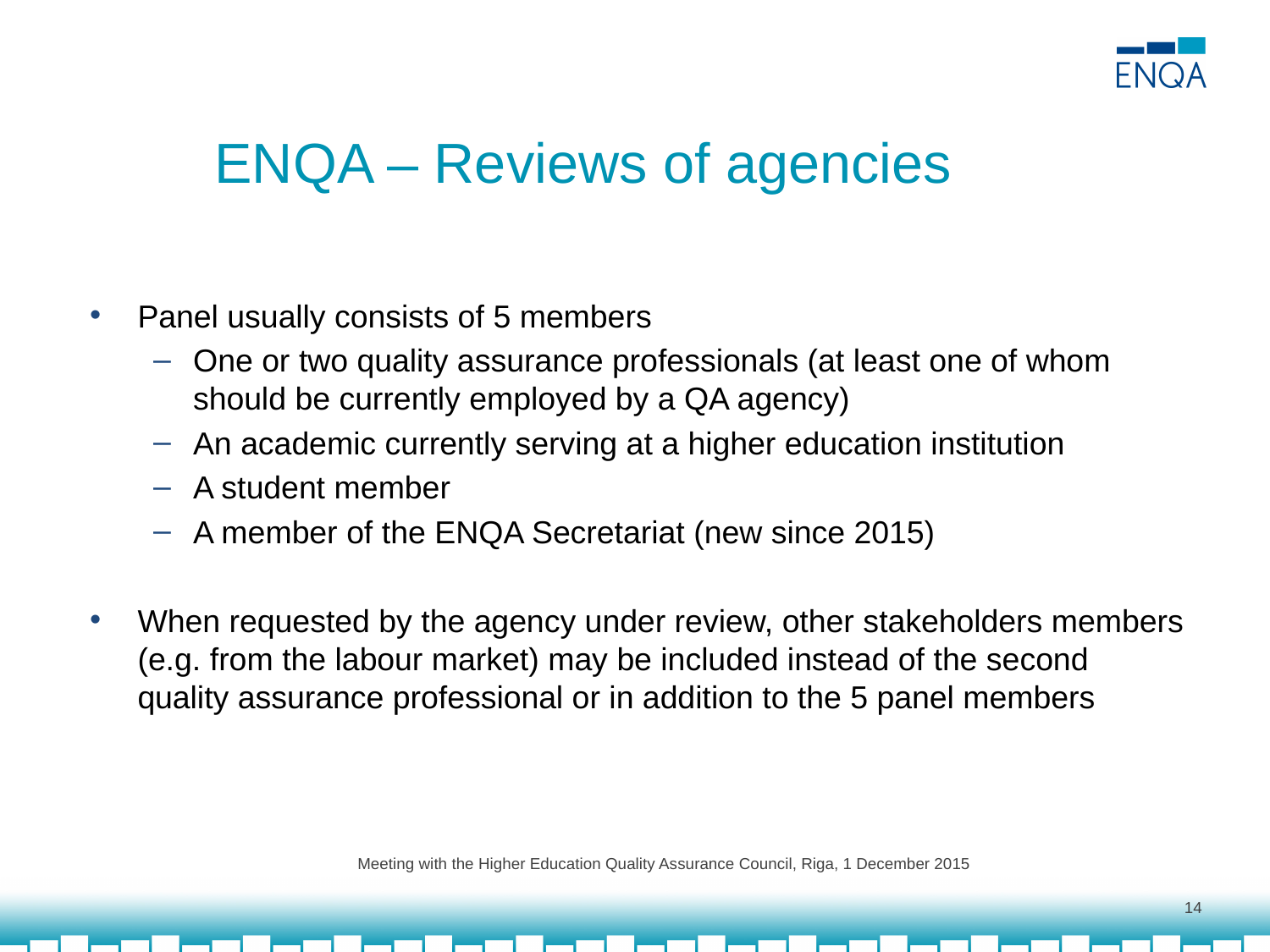

# ENQA – Reviews of agencies

Panel usually consists of 5 members
One or two quality assurance professionals (at least one of whom should be currently employed by a QA agency)
An academic currently serving at a higher education institution
A student member
A member of the ENQA Secretariat (new since 2015)

When requested by the agency under review, other stakeholders members (e.g. from the labour market) may be included instead of the second quality assurance professional or in addition to the 5 panel members

Meeting with the Higher Education Quality Assurance Council, Riga, 1 December 2015

14